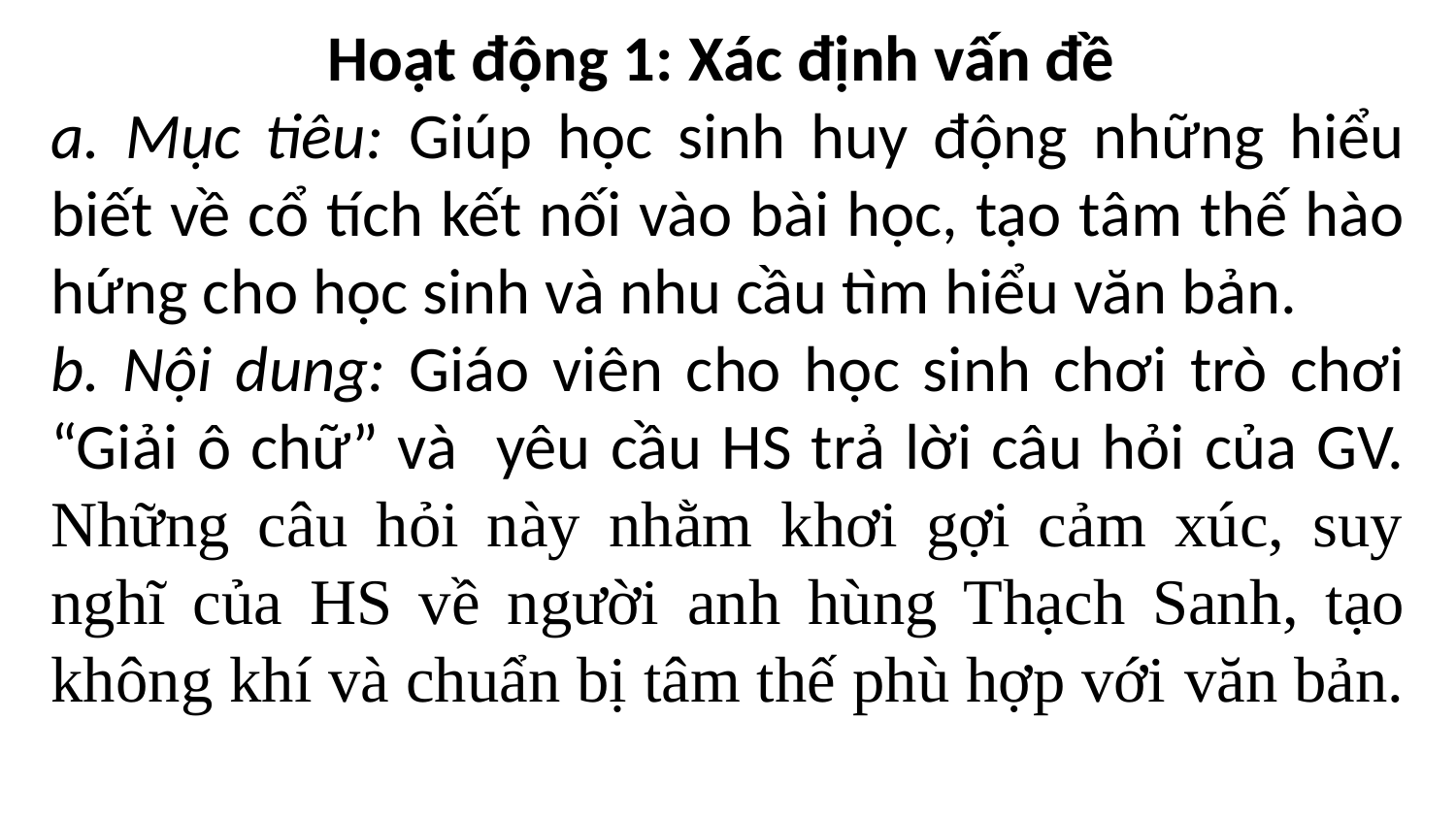

Hoạt động 1: Xác định vấn đề
a. Mục tiêu: Giúp học sinh huy động những hiểu biết về cổ tích kết nối vào bài học, tạo tâm thế hào hứng cho học sinh và nhu cầu tìm hiểu văn bản.
b. Nội dung: Giáo viên cho học sinh chơi trò chơi “Giải ô chữ” và  yêu cầu HS trả lời câu hỏi của GV. Những câu hỏi này nhằm khơi gợi cảm xúc, suy nghĩ của HS về người anh hùng Thạch Sanh, tạo không khí và chuẩn bị tâm thế phù hợp với văn bản.